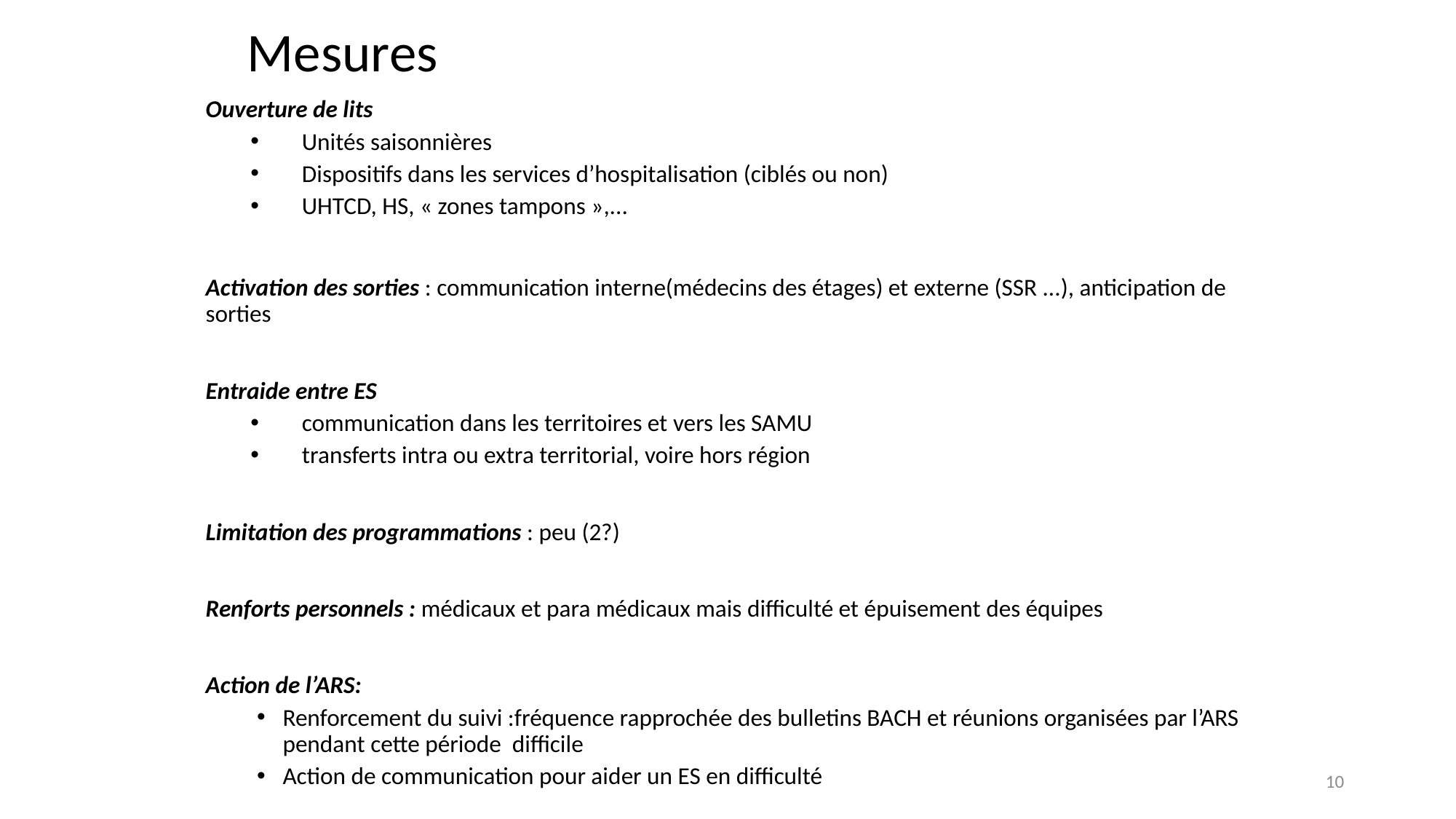

# Mesures
Ouverture de lits
Unités saisonnières
Dispositifs dans les services d’hospitalisation (ciblés ou non)
UHTCD, HS, « zones tampons »,...

Activation des sorties : communication interne(médecins des étages) et externe (SSR ...), anticipation de sorties

Entraide entre ES
communication dans les territoires et vers les SAMU
transferts intra ou extra territorial, voire hors région

Limitation des programmations : peu (2?)

Renforts personnels : médicaux et para médicaux mais difficulté et épuisement des équipes

Action de l’ARS:
Renforcement du suivi :fréquence rapprochée des bulletins BACH et réunions organisées par l’ARS pendant cette période  difficile
Action de communication pour aider un ES en difficulté

10